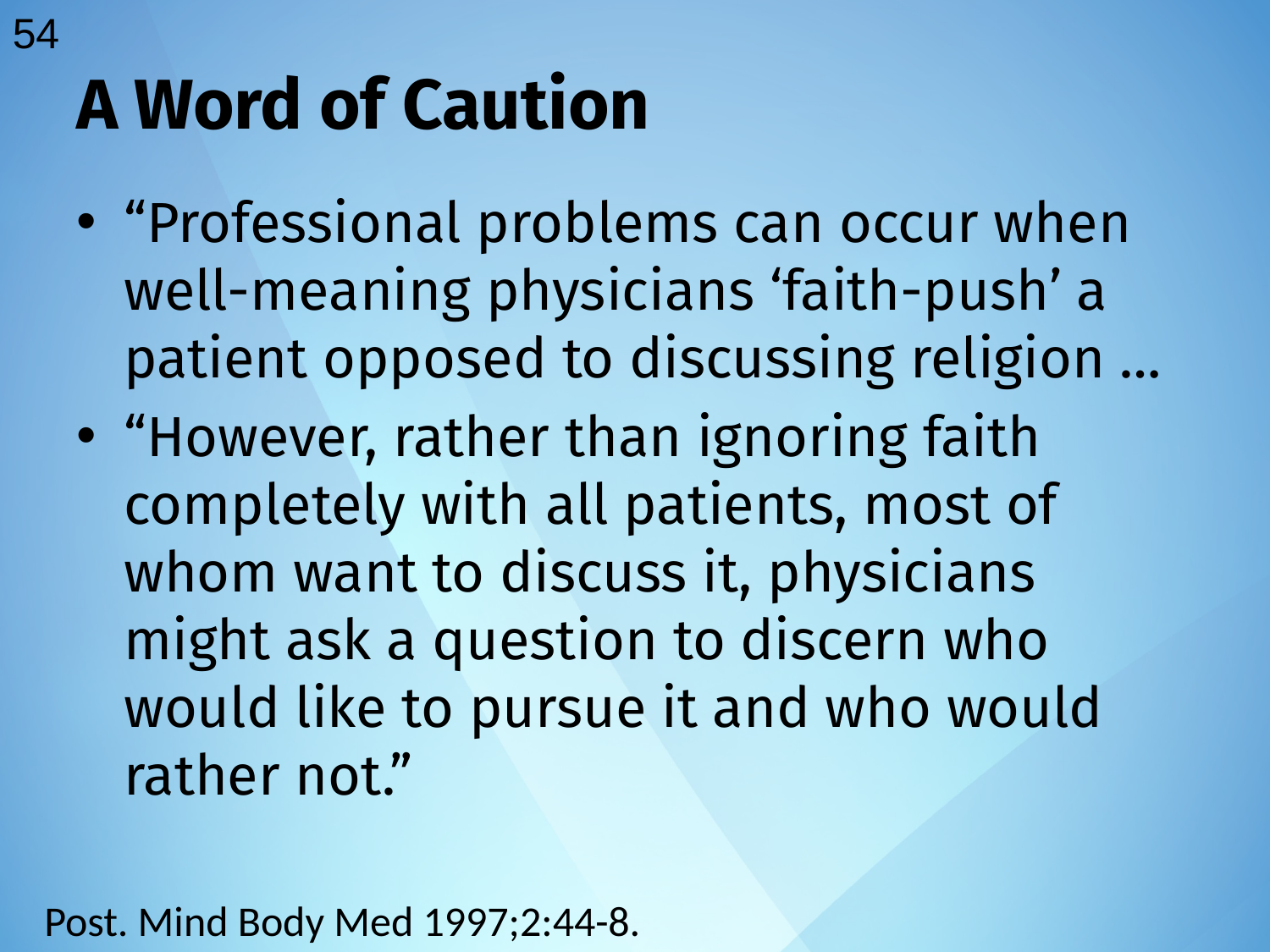

54
A Word of Caution
“Professional problems can occur when well-meaning physicians ‘faith-push’ a patient opposed to discussing religion …
“However, rather than ignoring faith completely with all patients, most of whom want to discuss it, physicians might ask a question to discern who would like to pursue it and who would rather not.”

Post. Mind Body Med 1997;2:44-8.